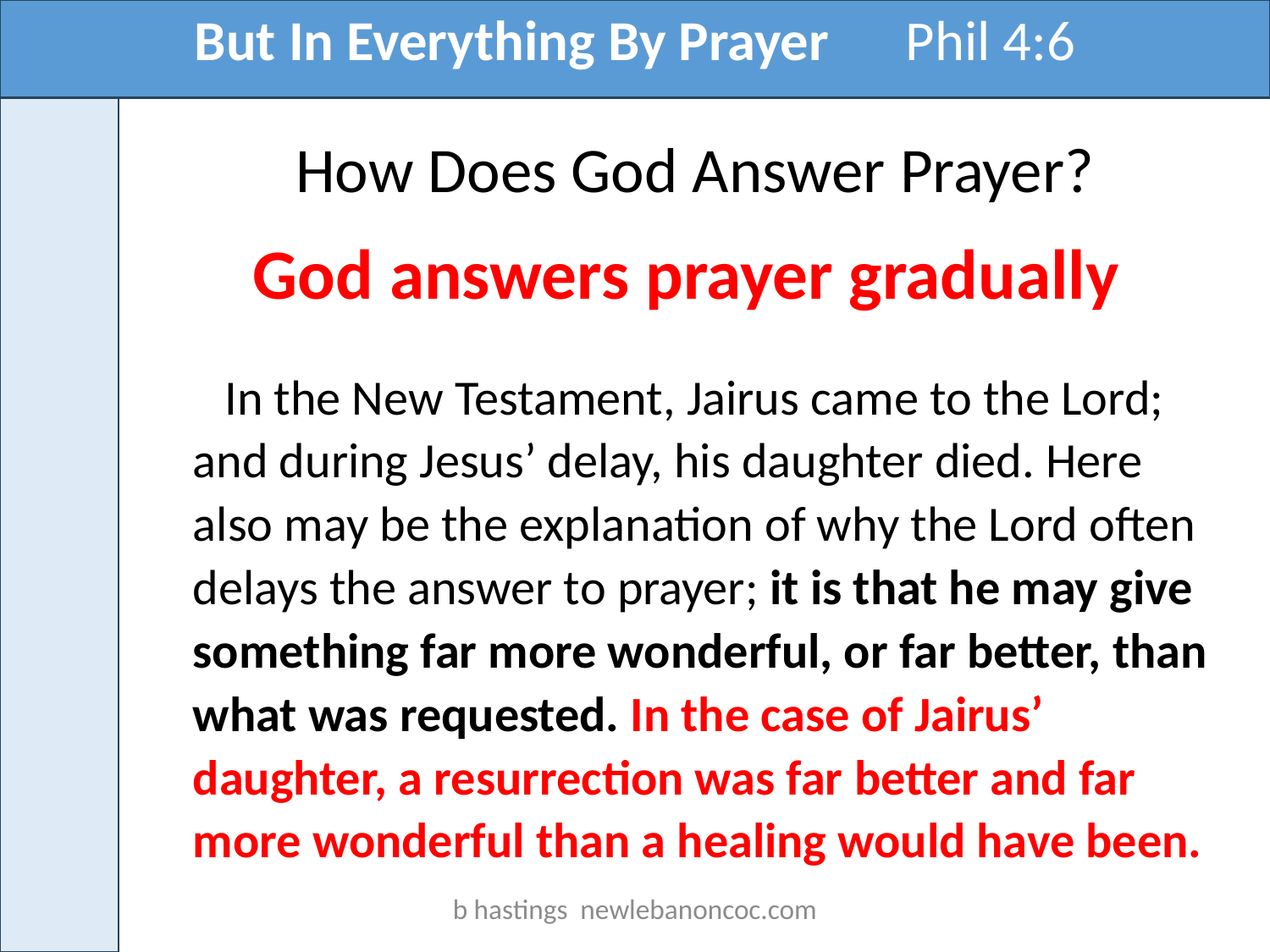

But In Everything By Prayer      Phil 4:6

How Does God Answer Prayer?
God answers prayer gradually
In the New Testament, Jairus came to the Lord; and during Jesus’ delay, his daughter died. Here also may be the explanation of why the Lord often delays the answer to prayer; it is that he may give something far more wonderful, or far better, than what was requested. In the case of Jairus’ daughter, a resurrection was far better and far more wonderful than a healing would have been.
b hastings  newlebanoncoc.com